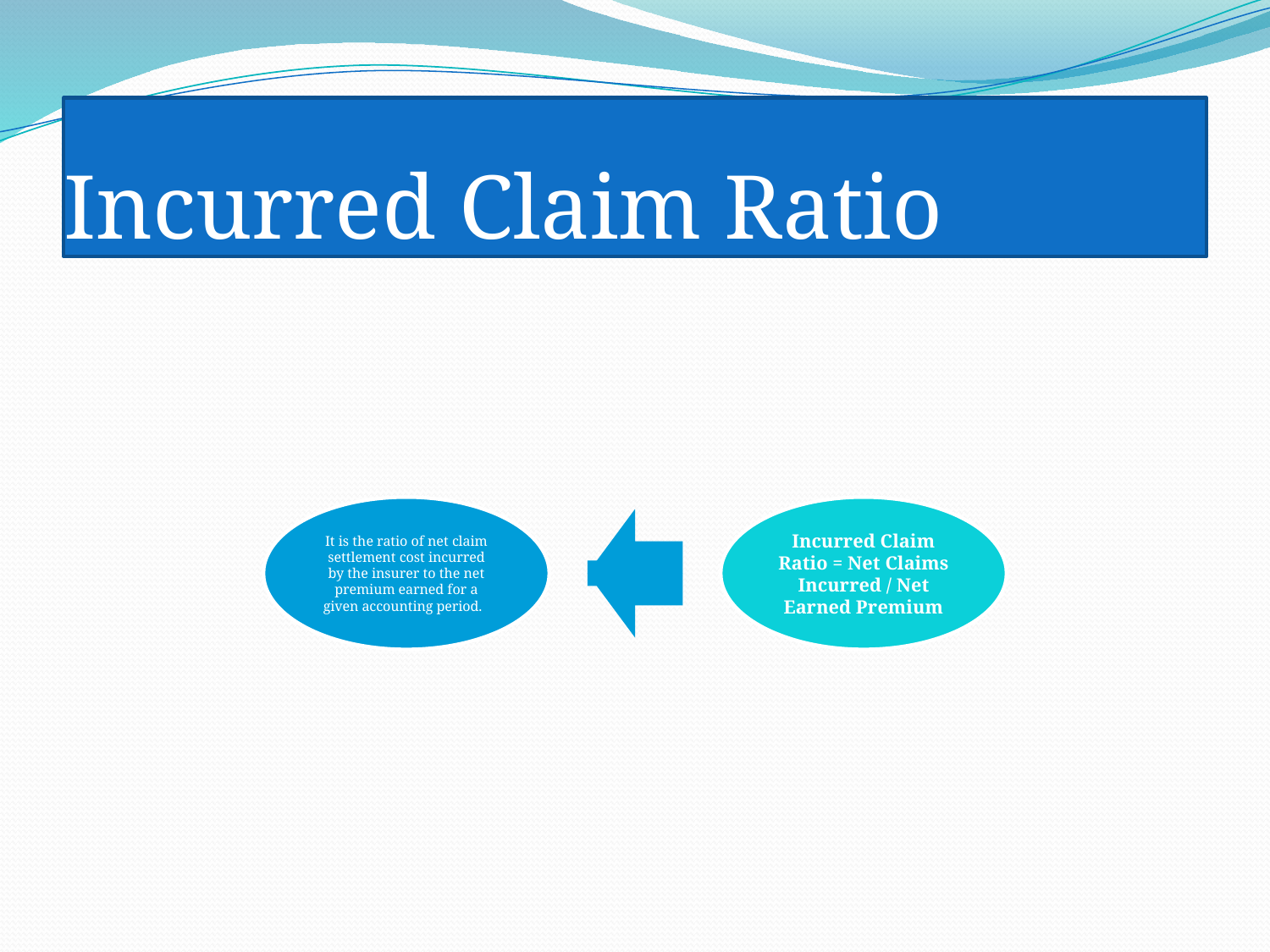

# Incurred Claim Ratio
It is the ratio of net claim settlement cost incurred by the insurer to the net premium earned for a given accounting period.
Incurred Claim Ratio = Net Claims Incurred / Net Earned Premium